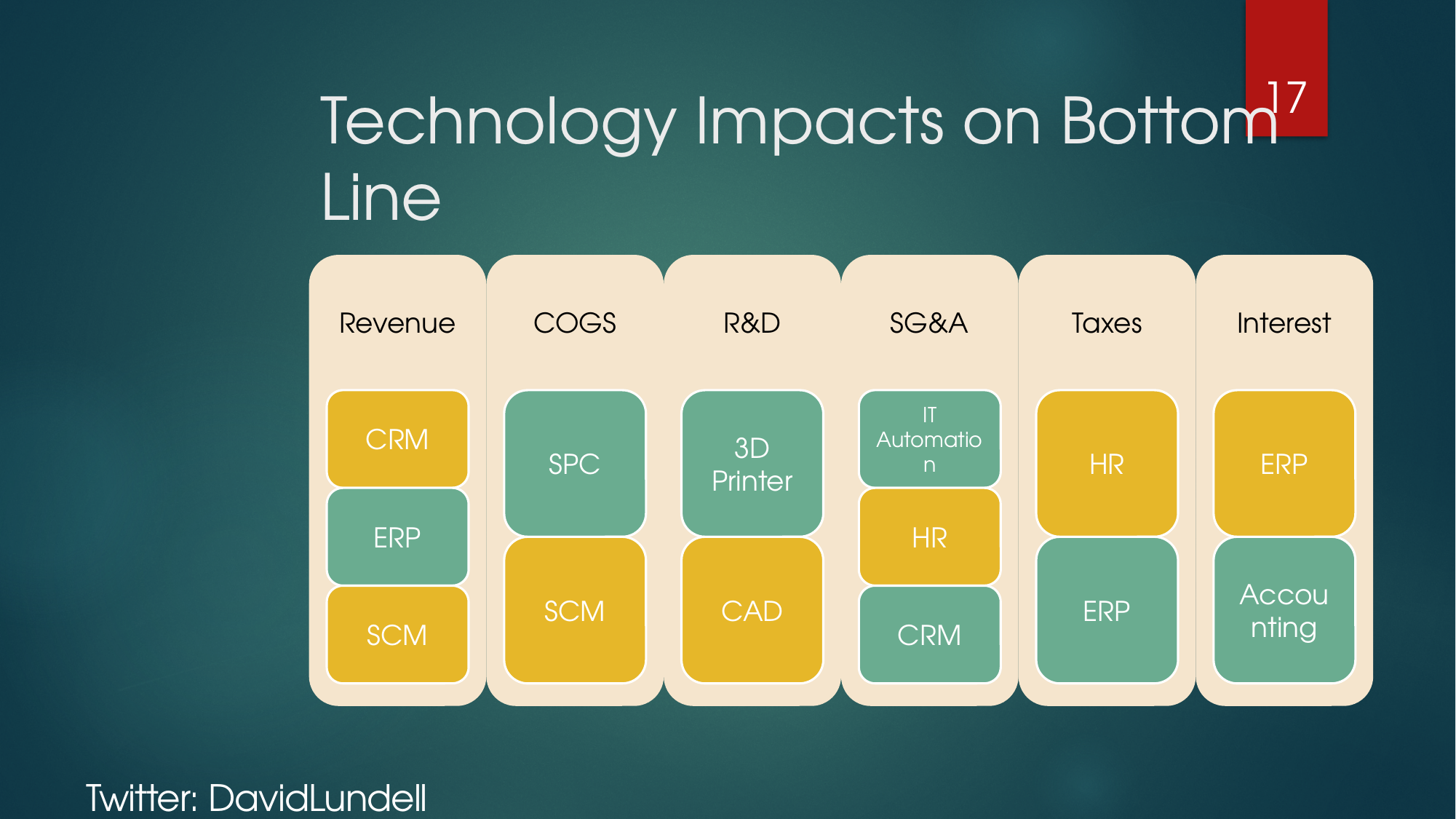

17
# Technology Impacts on Bottom Line
Revenue
CRM
COGS
SPC
R&D
SG&A
Taxes
Interest
ERP
3D Printer
CAD
SCM
ERP
IT Automation
HR
ERP
SCM
HR
CRM
Accounting
Twitter: DavidLundell